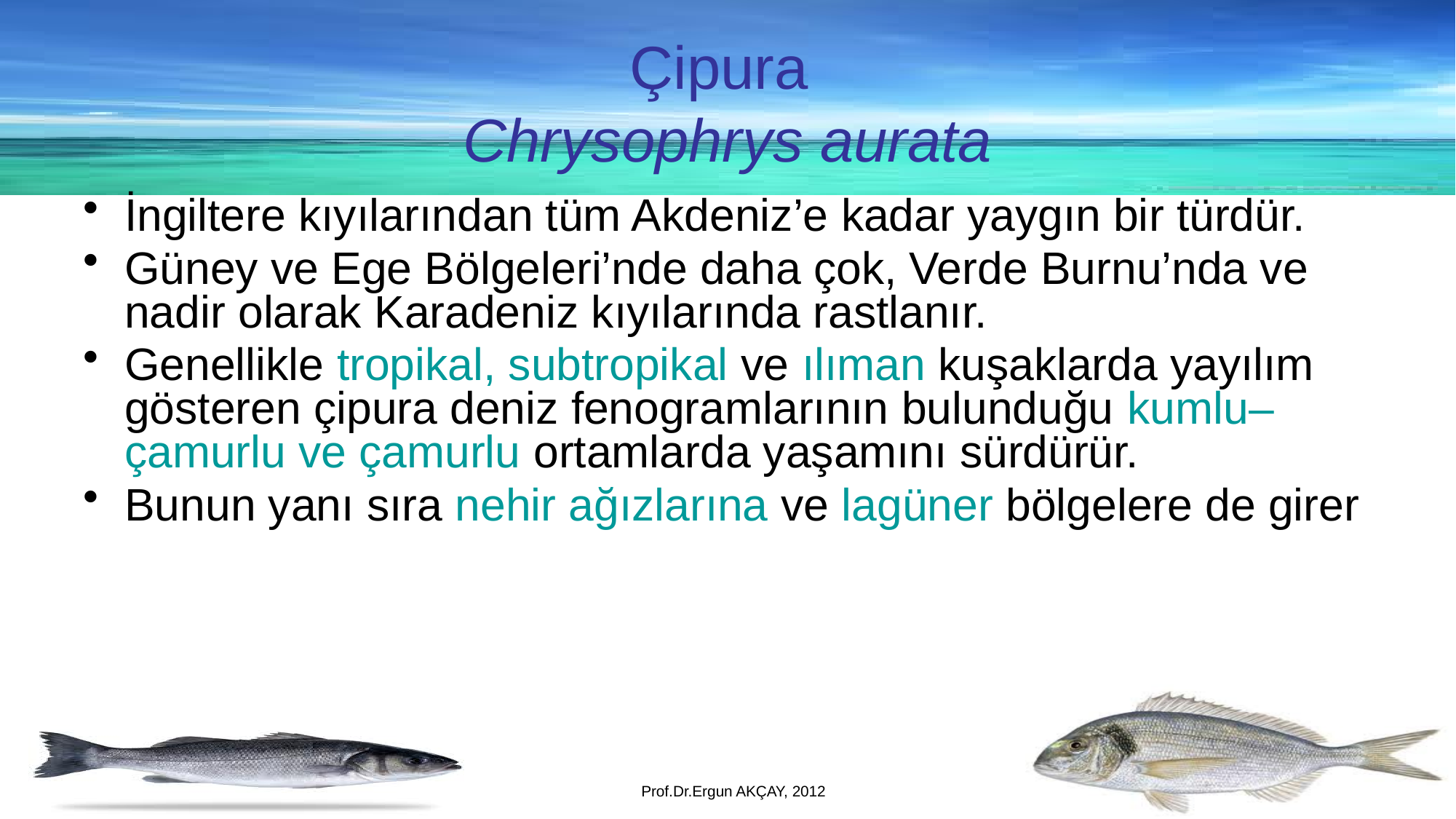

Çipura
Chrysophrys aurata
İngiltere kıyılarından tüm Akdeniz’e kadar yaygın bir türdür.
Güney ve Ege Bölgeleri’nde daha çok, Verde Burnu’nda ve nadir olarak Karadeniz kıyılarında rastlanır.
Genellikle tropikal, subtropikal ve ılıman kuşaklarda yayılım gösteren çipura deniz fenogramlarının bulunduğu kumlu–çamurlu ve çamurlu ortamlarda yaşamını sürdürür.
Bunun yanı sıra nehir ağızlarına ve lagüner bölgelere de girer
Prof.Dr.Ergun AKÇAY, 2012